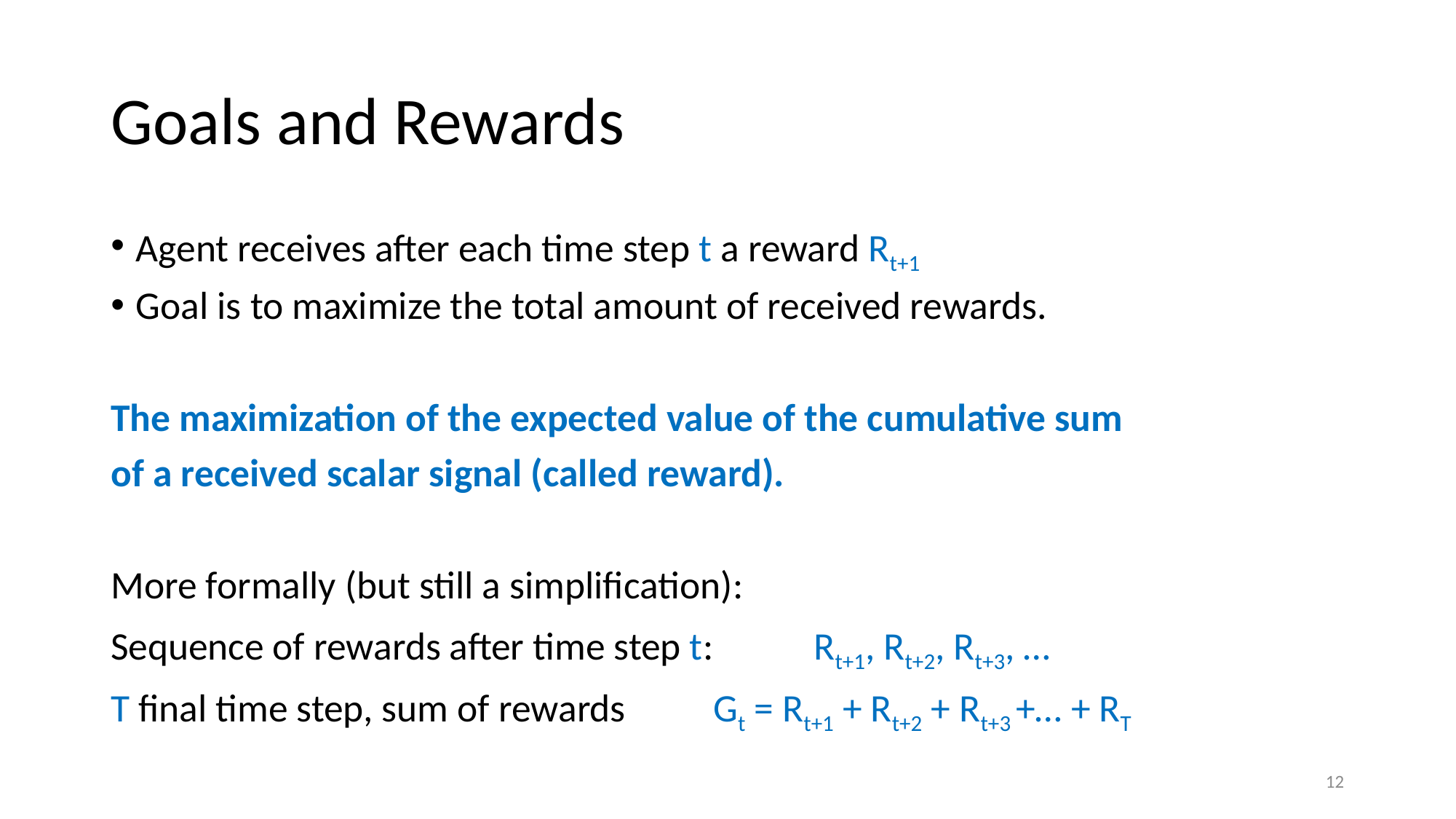

# Goals and Rewards
Agent receives after each time step t a reward Rt+1
Goal is to maximize the total amount of received rewards.

The maximization of the expected value of the cumulative sum
of a received scalar signal (called reward).

More formally (but still a simplification):
Sequence of rewards after time step t: 	Rt+1, Rt+2, Rt+3, …
T final time step, sum of rewards 	Gt = Rt+1 + Rt+2 + Rt+3 +… + RT

12